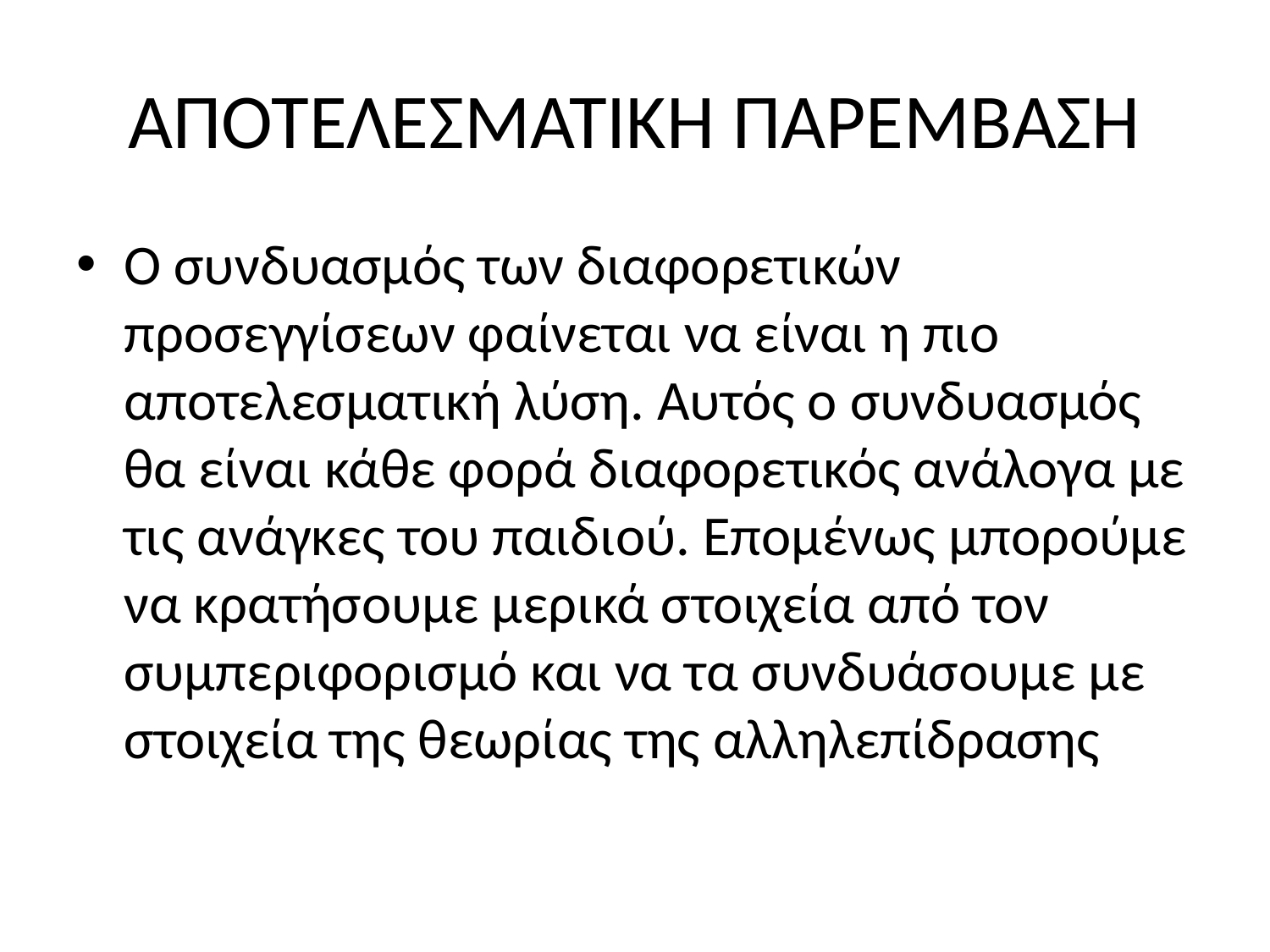

# ΑΠΟΤΕΛΕΣΜΑΤΙΚΗ ΠΑΡΕΜΒΑΣΗ
Ο συνδυασμός των διαφορετικών προσεγγίσεων φαίνεται να είναι η πιο αποτελεσματική λύση. Αυτός ο συνδυασμός θα είναι κάθε φορά διαφορετικός ανάλογα με τις ανάγκες του παιδιού. Επομένως μπορούμε να κρατήσουμε μερικά στοιχεία από τον συμπεριφορισμό και να τα συνδυάσουμε με στοιχεία της θεωρίας της αλληλεπίδρασης